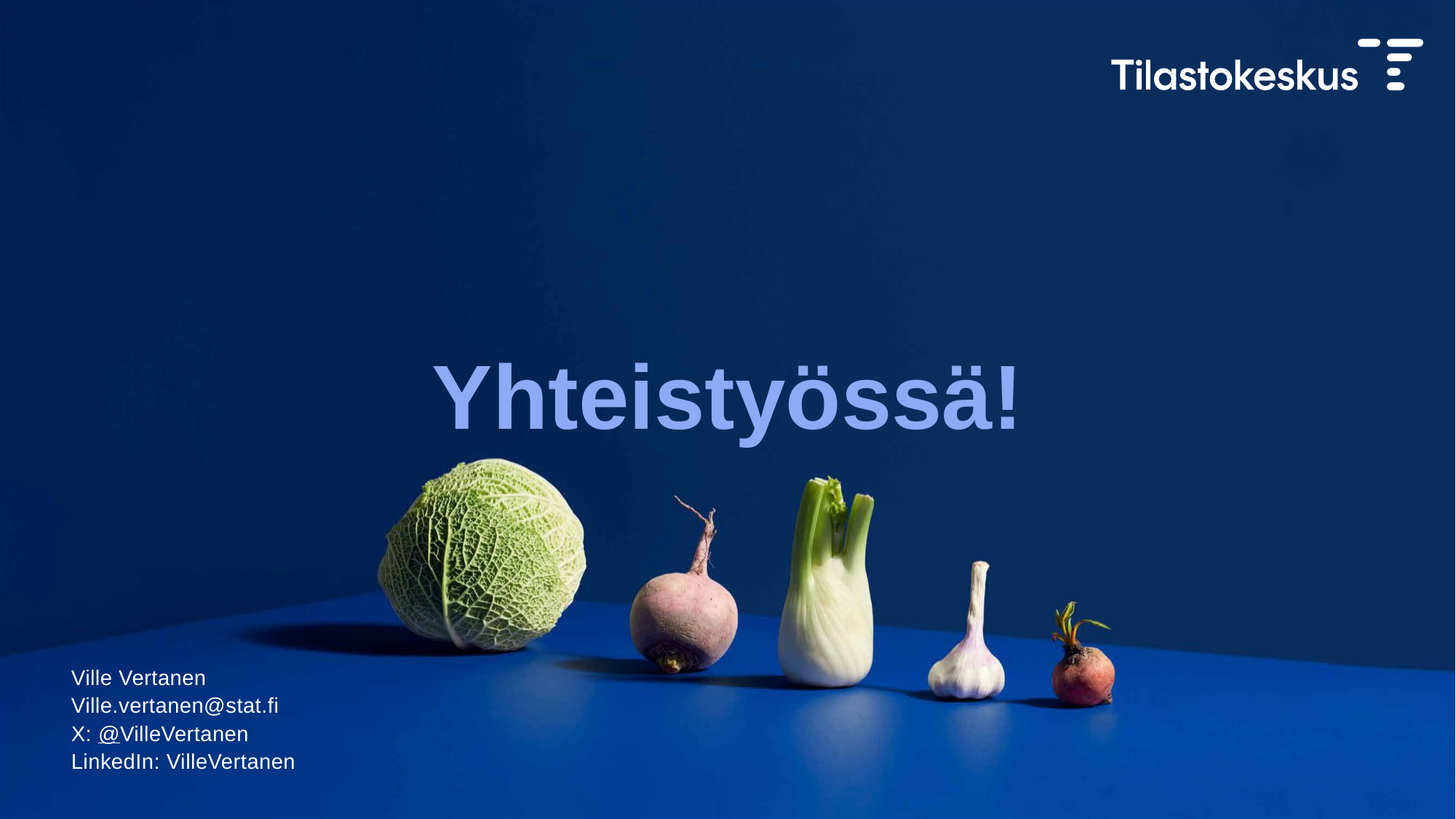

# Yhteistyössä!
Ville Vertanen
Ville.vertanen@stat.fi
X: @VilleVertanen
LinkedIn: VilleVertanen